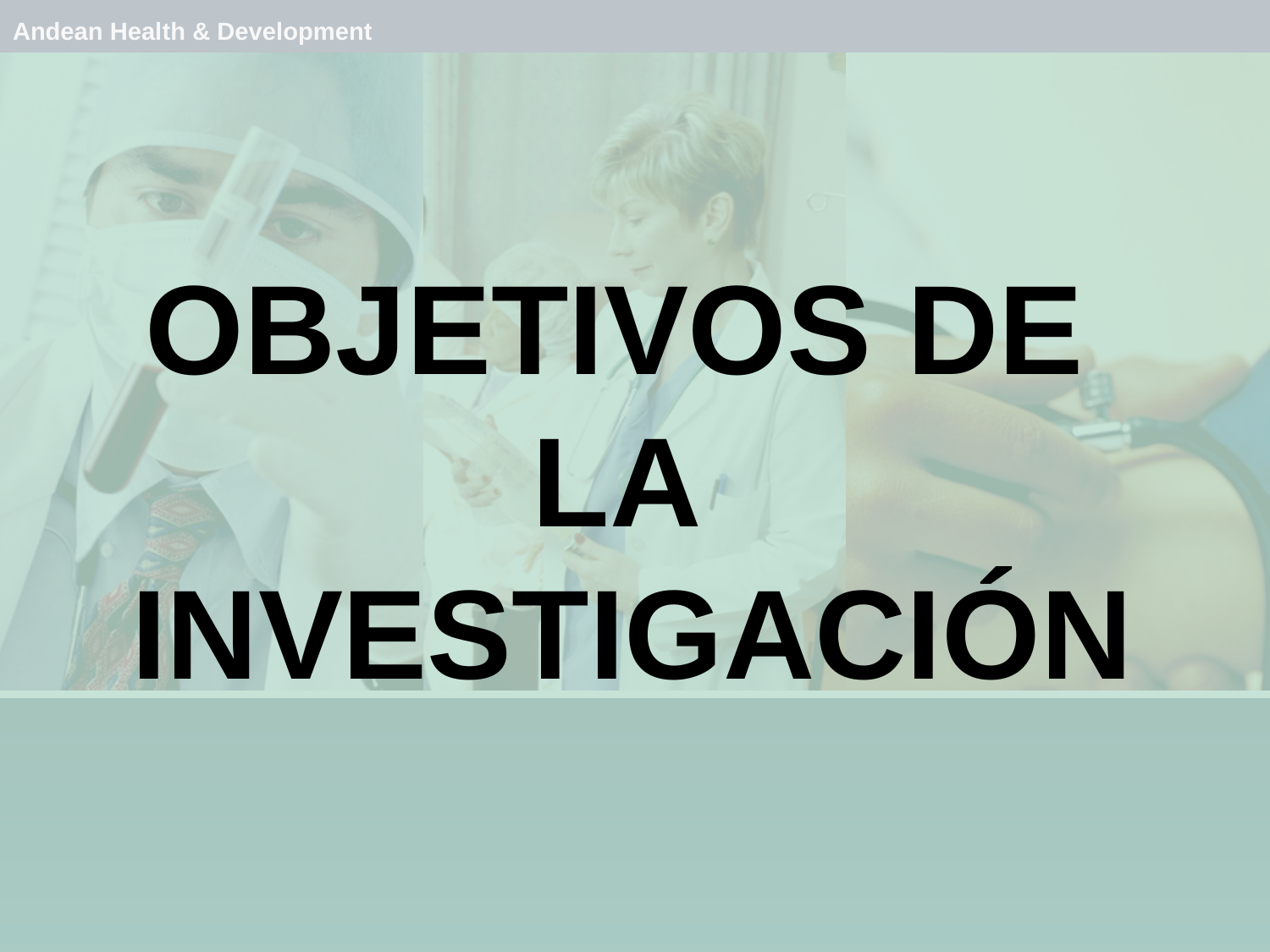

Andean Health & Development
OBJETIVOS DE
LA
INVESTIGACIÓN